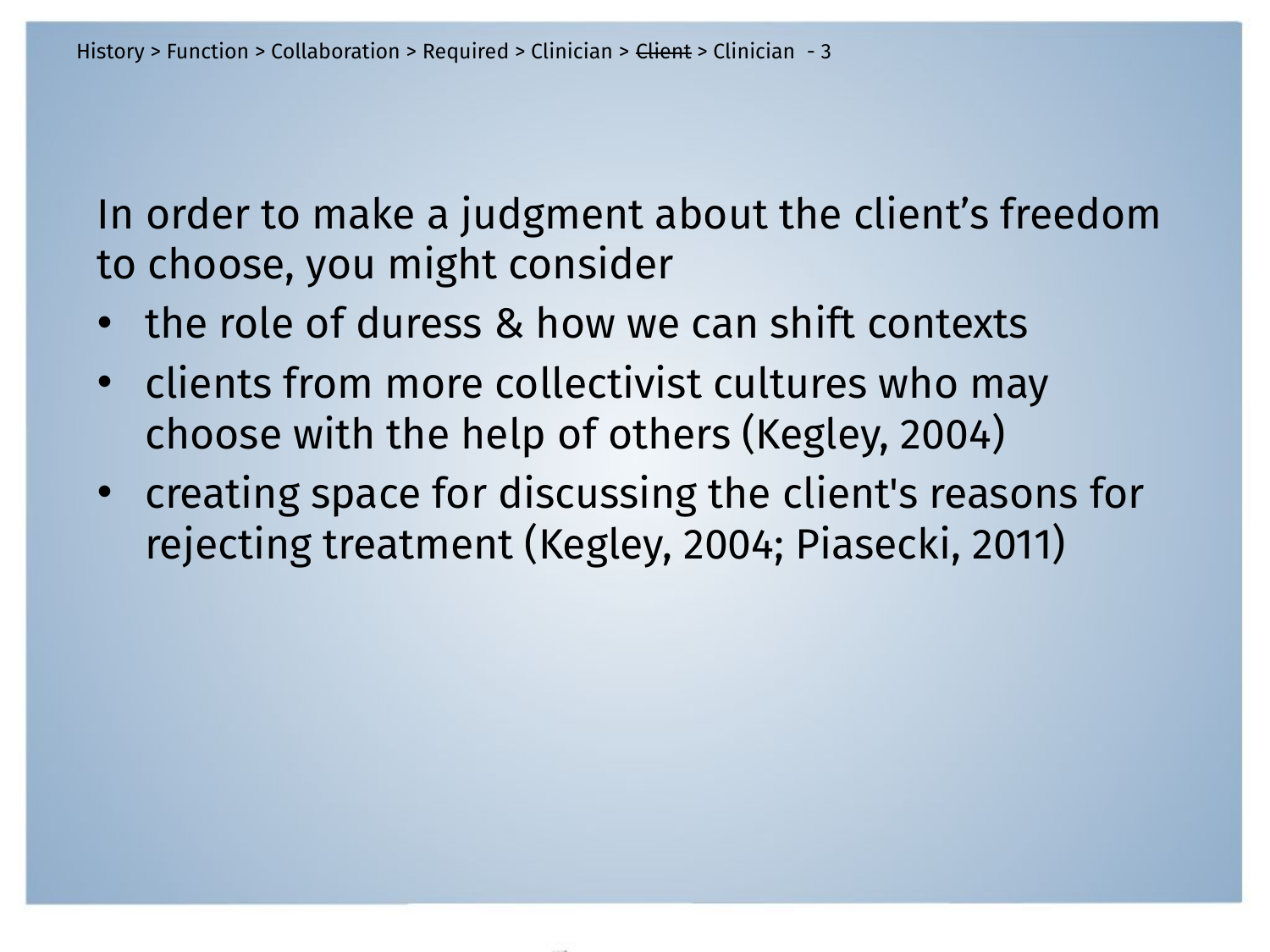

History > Function > Collaboration > Required > Clinician > Client > Clinician  - 3
In order to make a judgment about the client’s freedom to choose, you might consider
the role of duress & how we can shift contexts
clients from more collectivist cultures who may choose with the help of others (Kegley, 2004)
creating space for discussing the client's reasons for rejecting treatment (Kegley, 2004; Piasecki, 2011)